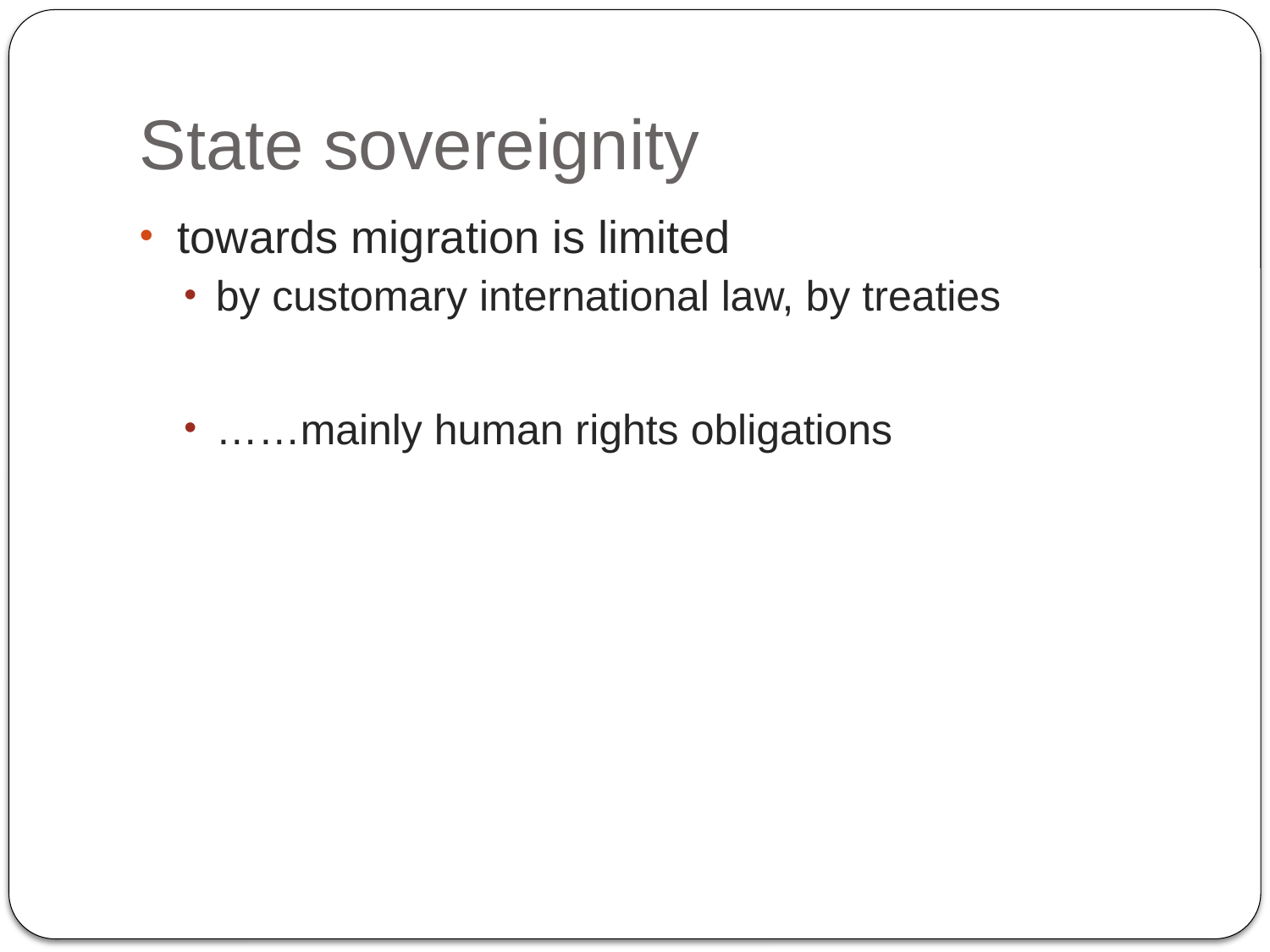

# State sovereignity
towards migration is limited
by customary international law, by treaties

……mainly human rights obligations